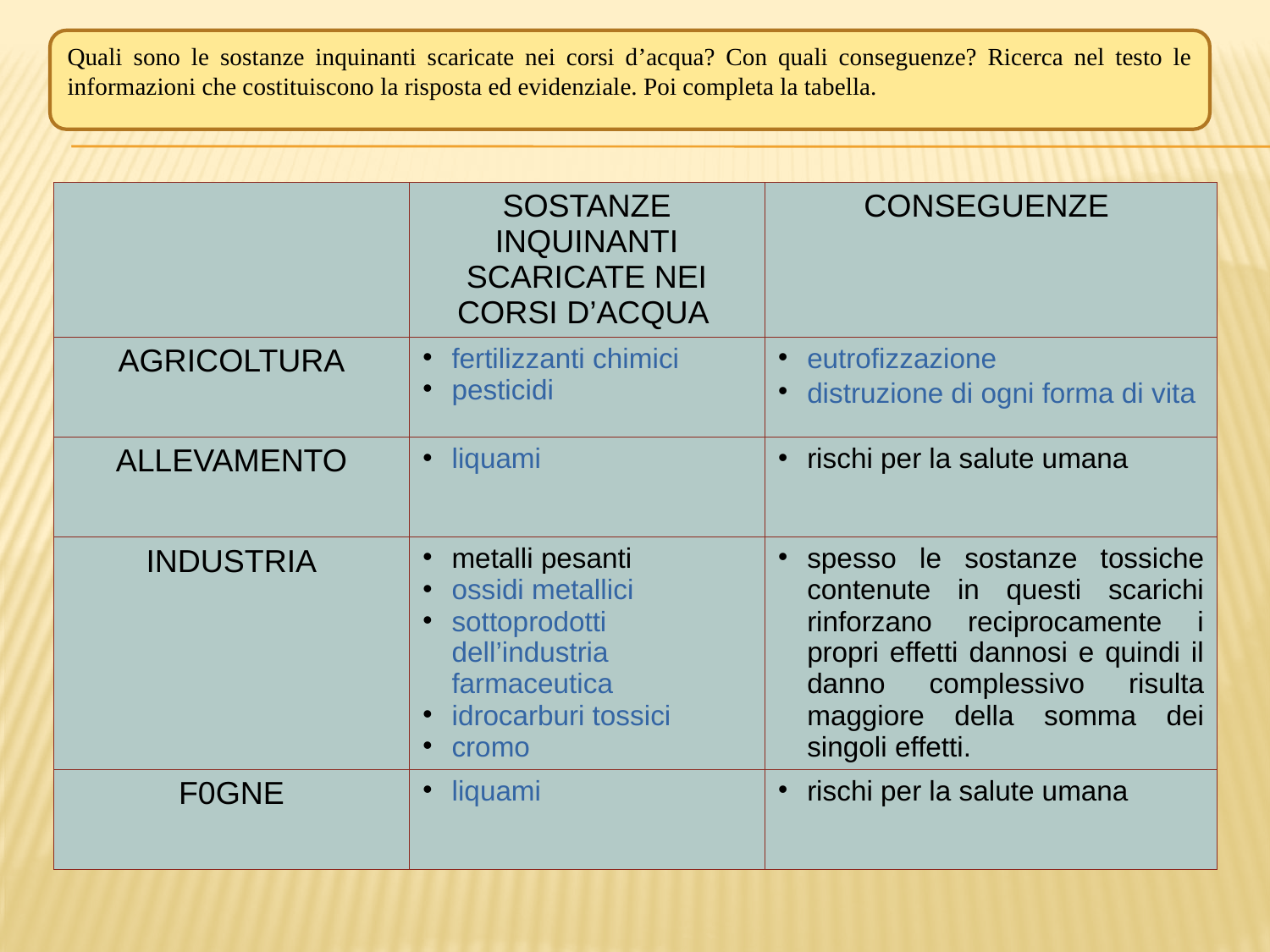

Quali sono le sostanze inquinanti scaricate nei corsi d’acqua? Con quali conseguenze? Ricerca nel testo le informazioni che costituiscono la risposta ed evidenziale. Poi completa la tabella.

|  | SOSTANZE INQUINANTI SCARICATE NEI CORSI D’ACQUA | CONSEGUENZE |
| --- | --- | --- |
| AGRICOLTURA | fertilizzanti chimici pesticidi | eutrofizzazione distruzione di ogni forma di vita |
| ALLEVAMENTO | liquami | rischi per la salute umana |
| INDUSTRIA | metalli pesanti ossidi metallici sottoprodotti dell’industria farmaceutica idrocarburi tossici cromo | spesso le sostanze tossiche contenute in questi scarichi rinforzano reciprocamente i propri effetti dannosi e quindi il danno complessivo risulta maggiore della somma dei singoli effetti. |
| F0GNE | liquami | rischi per la salute umana |